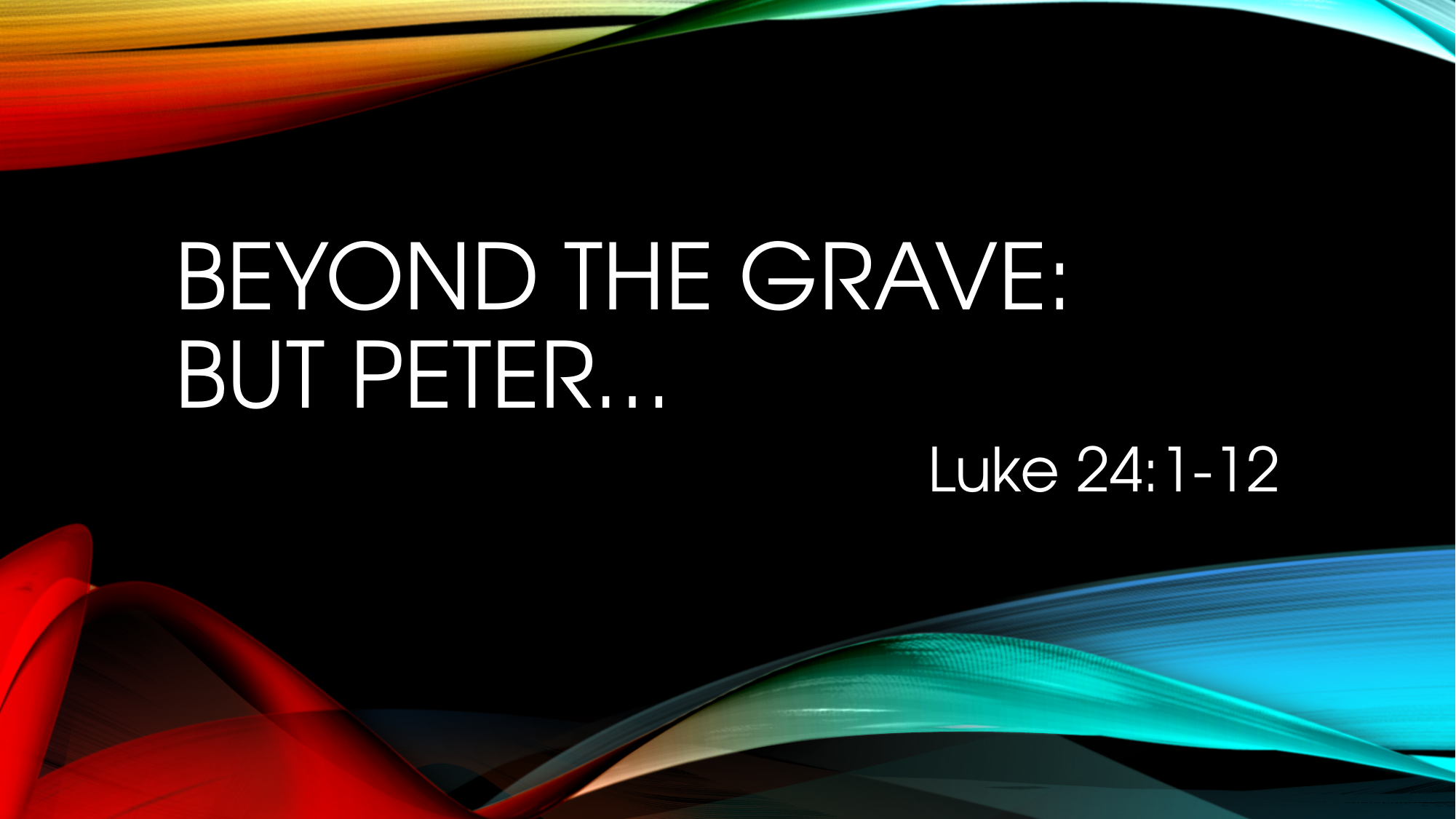

# Beyond the Grave: But Peter…
Luke 24:1-12